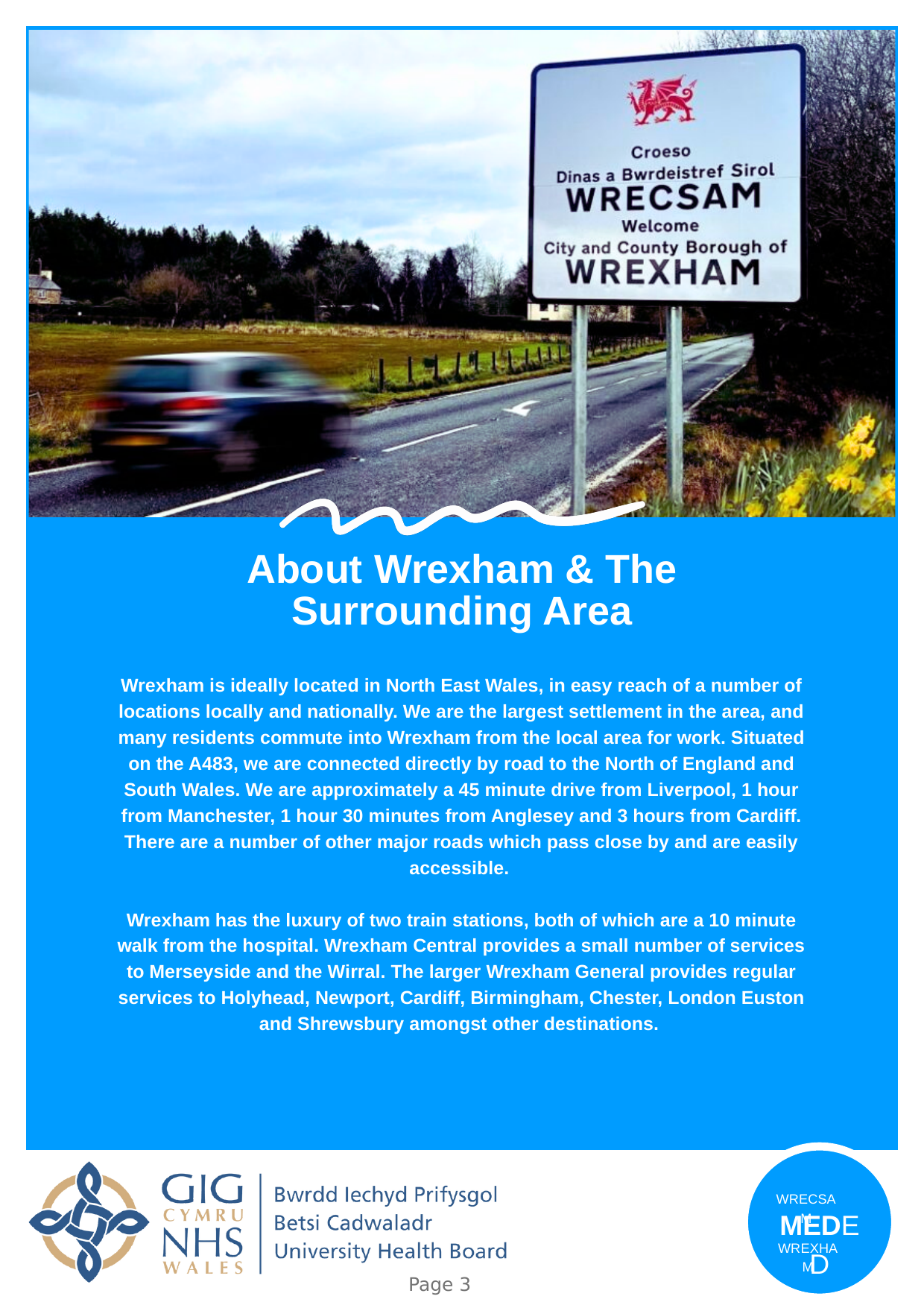

About Wrexham & The Surrounding Area
Wrexham is ideally located in North East Wales, in easy reach of a number of locations locally and nationally. We are the largest settlement in the area, and many residents commute into Wrexham from the local area for work. Situated on the A483, we are connected directly by road to the North of England and South Wales. We are approximately a 45 minute drive from Liverpool, 1 hour from Manchester, 1 hour 30 minutes from Anglesey and 3 hours from Cardiff. There are a number of other major roads which pass close by and are easily accessible.

Wrexham has the luxury of two train stations, both of which are a 10 minute walk from the hospital. Wrexham Central provides a small number of services to Merseyside and the Wirral. The larger Wrexham General provides regular services to Holyhead, Newport, Cardiff, Birmingham, Chester, London Euston and Shrewsbury amongst other destinations.

WRECSAM
MEDED
WREXHAM

Page 3